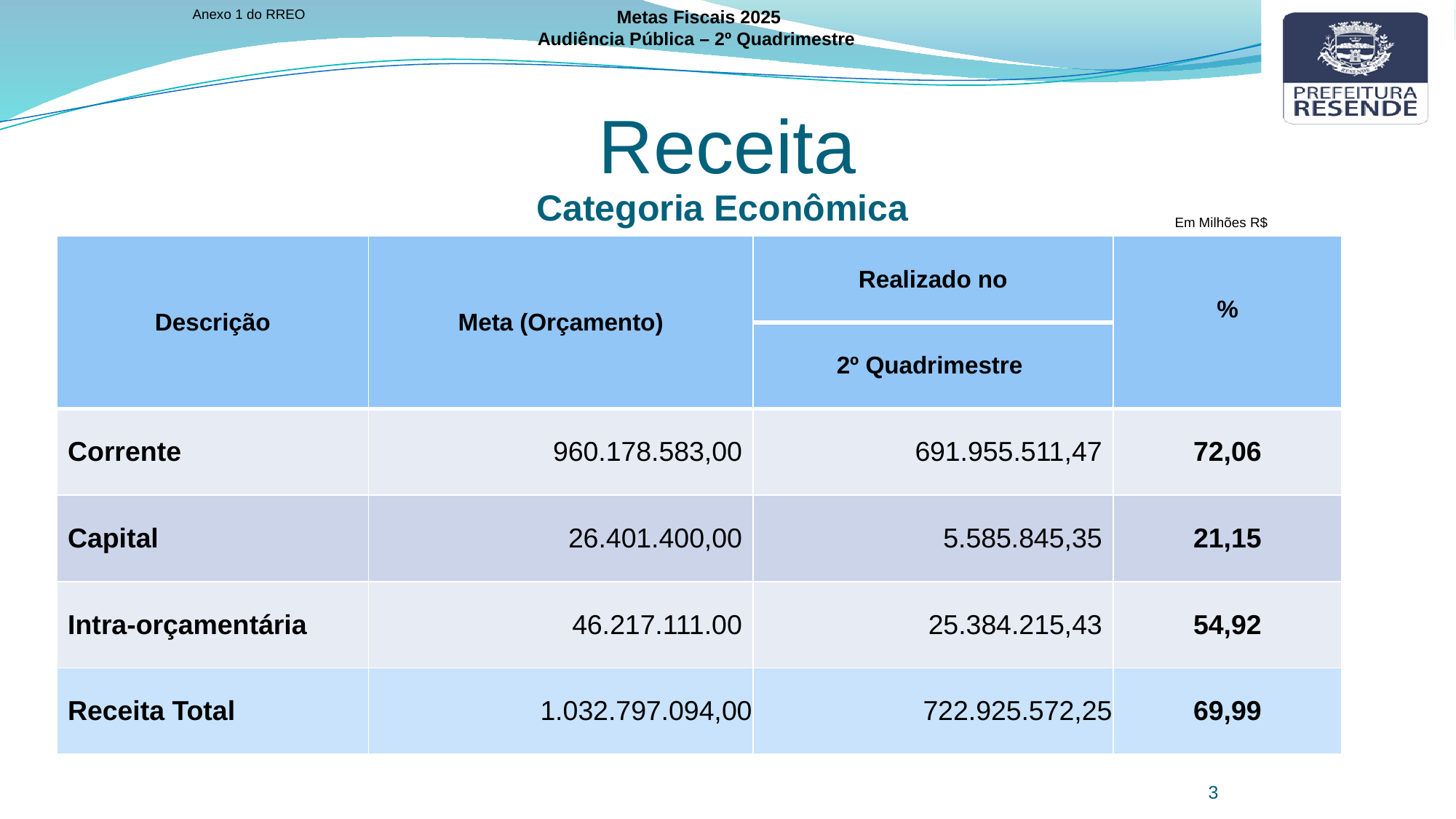

Anexo 1 do RREO
Metas Fiscais 2025
Audiência Pública – 2º Quadrimestre
Receita
Categoria Econômica
Em Milhões R$
| Descrição | Meta (Orçamento) | Realizado no | % |
| --- | --- | --- | --- |
|  |  | 2º Quadrimestre |  |
| Corrente | 960.178.583,00 | 691.955.511,47 | 72,06 |
| Capital | 26.401.400,00 | 5.585.845,35 | 21,15 |
| Intra-orçamentária | 46.217.111.00 | 25.384.215,43 | 54,92 |
| Receita Total | 1.032.797.094,00 | 722.925.572,25 | 69,99 |

3